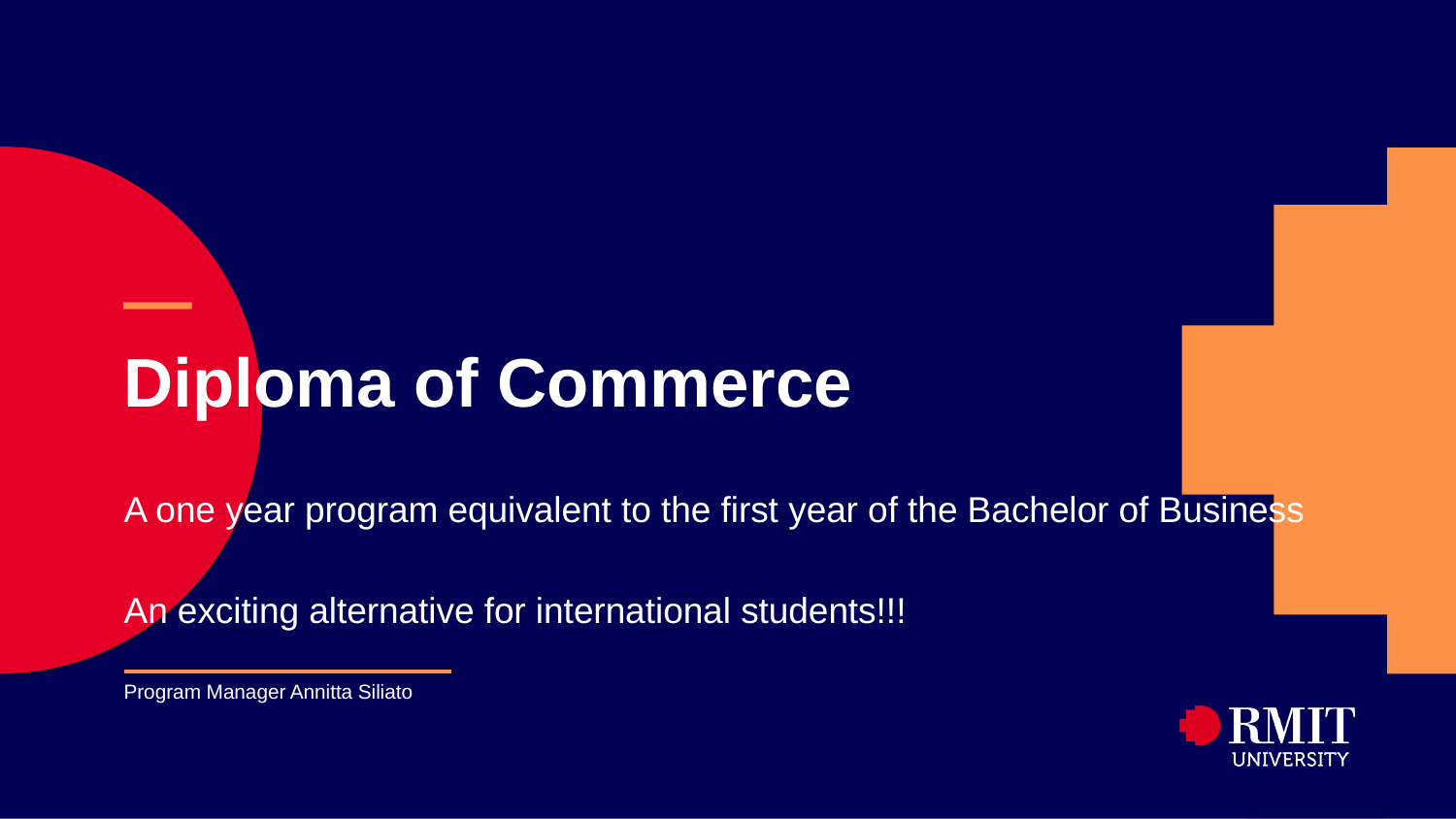

# — Diploma of Commerce

A one year program equivalent to the first year of the Bachelor of Business

An exciting alternative for international students!!!

Program Manager Annitta Siliato